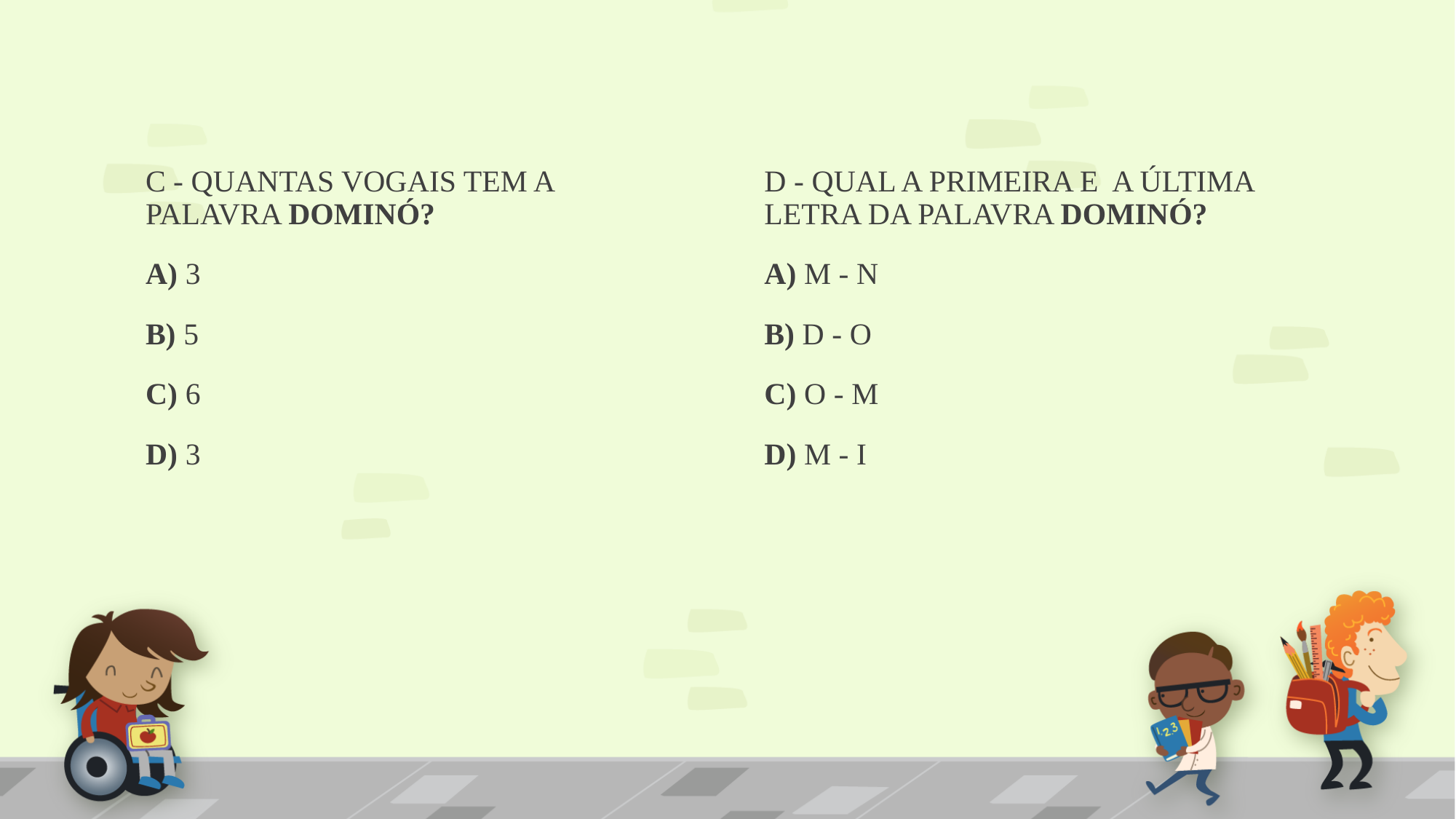

C - QUANTAS VOGAIS TEM A PALAVRA DOMINÓ?
A) 3
B) 5
C) 6
D) 3

D - QUAL A PRIMEIRA E  A ÚLTIMA LETRA DA PALAVRA DOMINÓ?
A) M - N
B) D - O
C) O - M
D) M - I